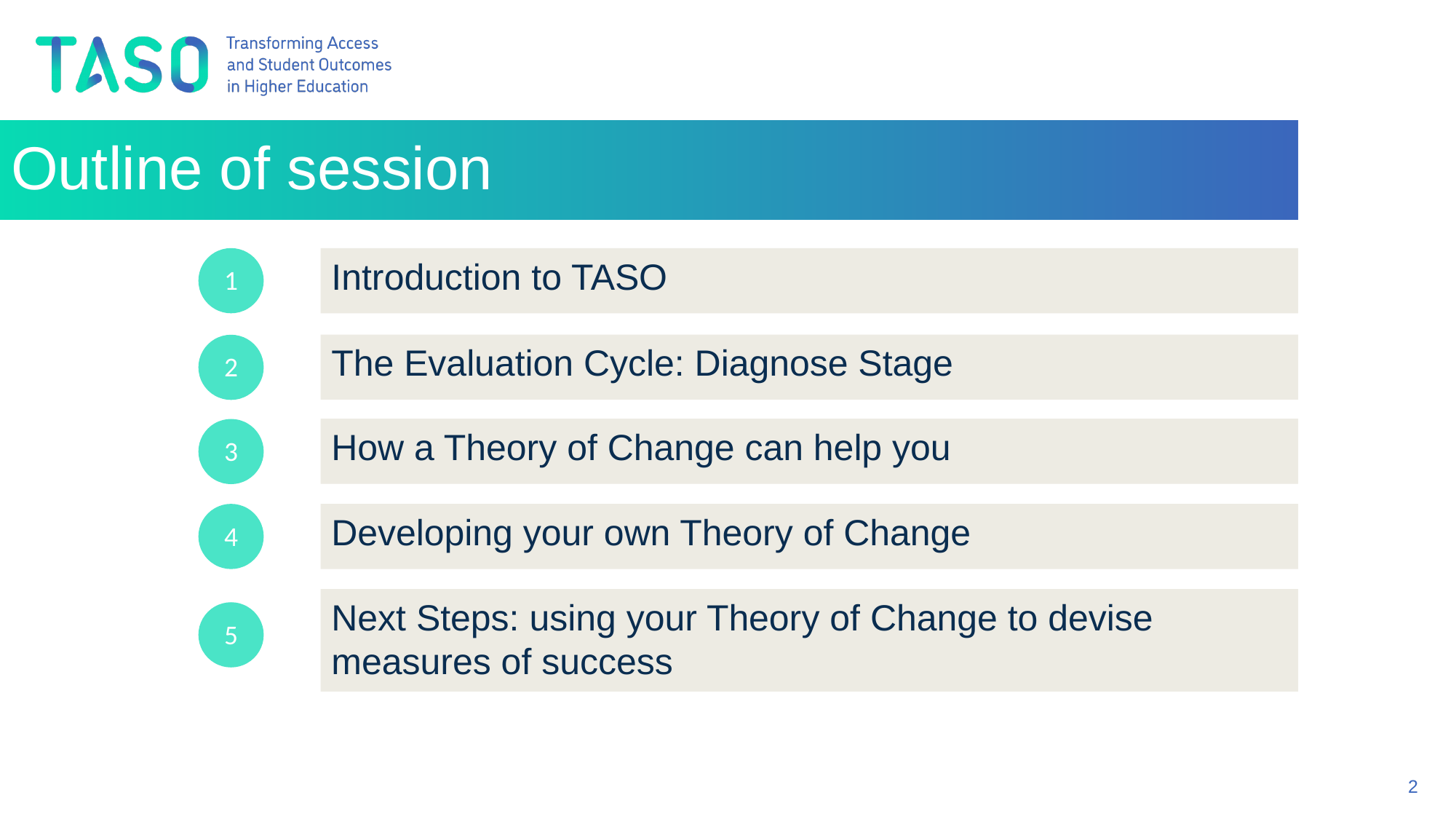

Outline of session
1
Introduction to TASO

The Evaluation Cycle: Diagnose Stage
2
How a Theory of Change can help you

3
Developing your own Theory of Change

4
Next Steps: using your Theory of Change to devise measures of success
5
2